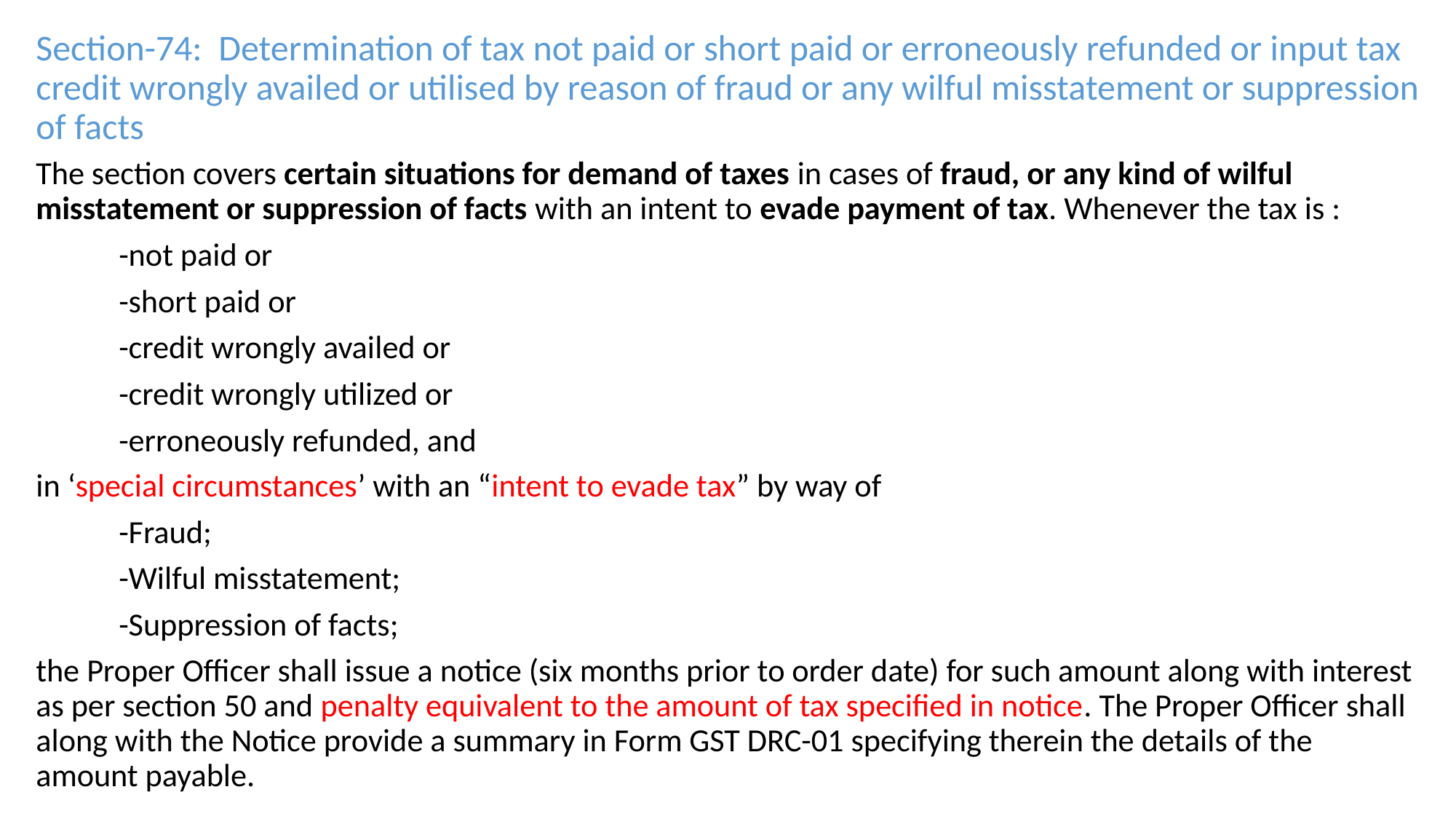

# Section-74:  Determination of tax not paid or short paid or erroneously refunded or input tax credit wrongly availed or utilised by reason of fraud or any wilful misstatement or suppression of facts
The section covers certain situations for demand of taxes in cases of fraud, or any kind of wilful misstatement or suppression of facts with an intent to evade payment of tax. Whenever the tax is :
	-not paid or
	-short paid or
	-credit wrongly availed or
	-credit wrongly utilized or
	-erroneously refunded, and
in ‘special circumstances’ with an “intent to evade tax” by way of
	-Fraud;
	-Wilful misstatement;
	-Suppression of facts;
the Proper Officer shall issue a notice (six months prior to order date) for such amount along with interest as per section 50 and penalty equivalent to the amount of tax specified in notice. The Proper Officer shall along with the Notice provide a summary in Form GST DRC-01 specifying therein the details of the amount payable.